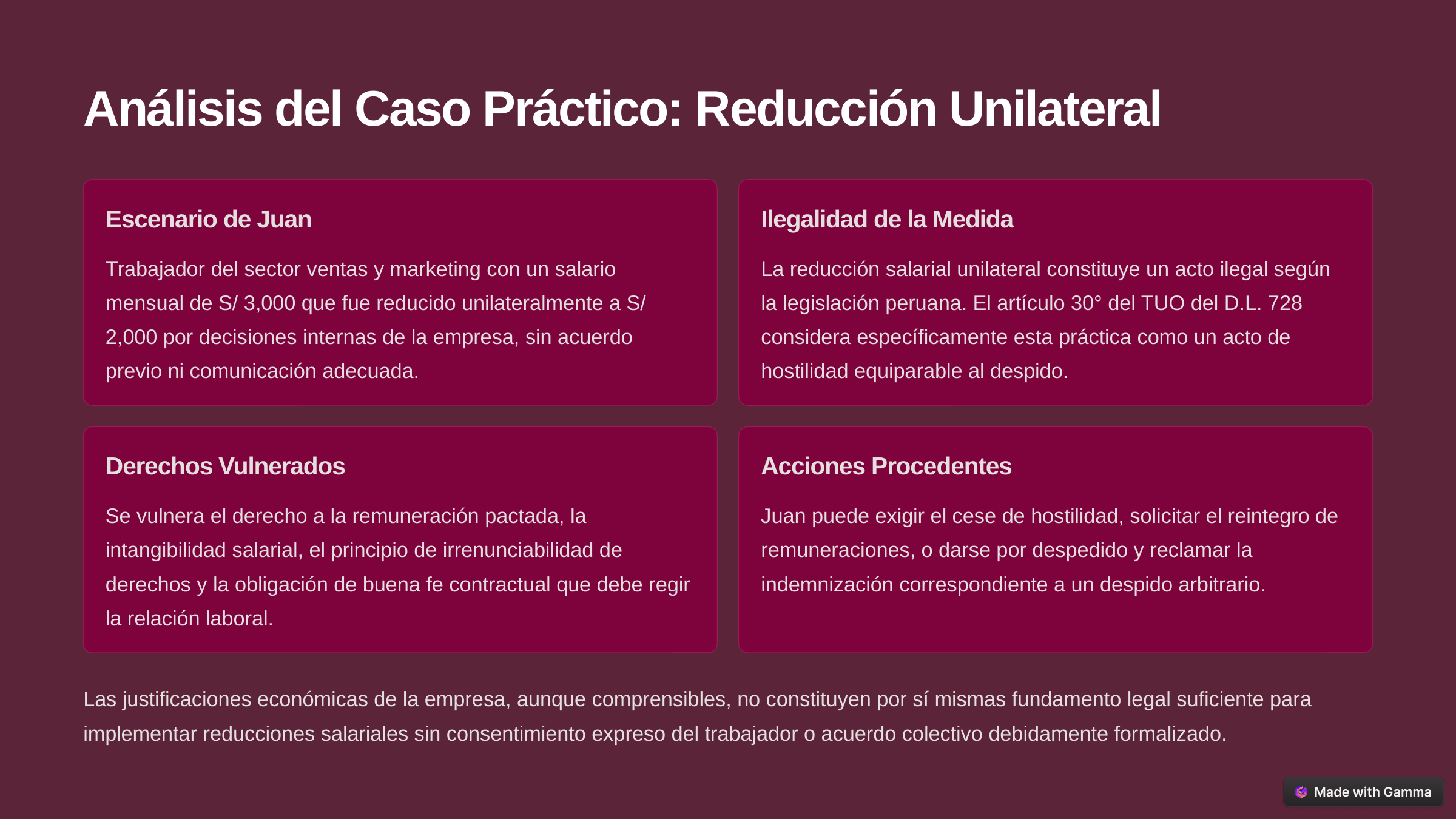

Análisis del Caso Práctico: Reducción Unilateral

Escenario de Juan
Ilegalidad de la Medida
Trabajador del sector ventas y marketing con un salario mensual de S/ 3,000 que fue reducido unilateralmente a S/ 2,000 por decisiones internas de la empresa, sin acuerdo previo ni comunicación adecuada.
La reducción salarial unilateral constituye un acto ilegal según la legislación peruana. El artículo 30° del TUO del D.L. 728 considera específicamente esta práctica como un acto de hostilidad equiparable al despido.

Derechos Vulnerados
Acciones Procedentes
Se vulnera el derecho a la remuneración pactada, la intangibilidad salarial, el principio de irrenunciabilidad de derechos y la obligación de buena fe contractual que debe regir la relación laboral.
Juan puede exigir el cese de hostilidad, solicitar el reintegro de remuneraciones, o darse por despedido y reclamar la indemnización correspondiente a un despido arbitrario.
Las justificaciones económicas de la empresa, aunque comprensibles, no constituyen por sí mismas fundamento legal suficiente para implementar reducciones salariales sin consentimiento expreso del trabajador o acuerdo colectivo debidamente formalizado.